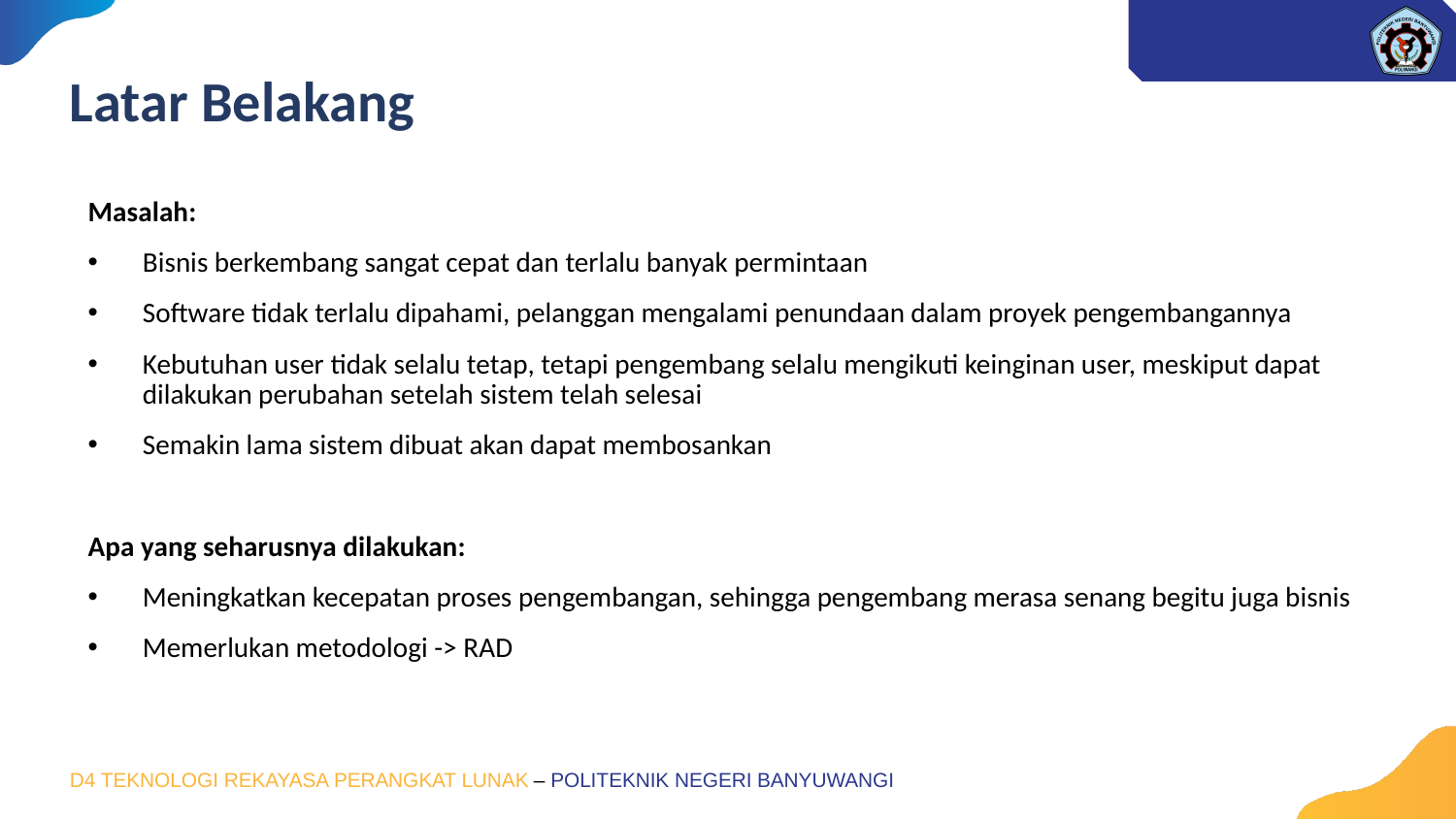

# Latar Belakang
Masalah:
Bisnis berkembang sangat cepat dan terlalu banyak permintaan
Software tidak terlalu dipahami, pelanggan mengalami penundaan dalam proyek pengembangannya
Kebutuhan user tidak selalu tetap, tetapi pengembang selalu mengikuti keinginan user, meskiput dapat dilakukan perubahan setelah sistem telah selesai
Semakin lama sistem dibuat akan dapat membosankan

Apa yang seharusnya dilakukan:
Meningkatkan kecepatan proses pengembangan, sehingga pengembang merasa senang begitu juga bisnis
Memerlukan metodologi -> RAD